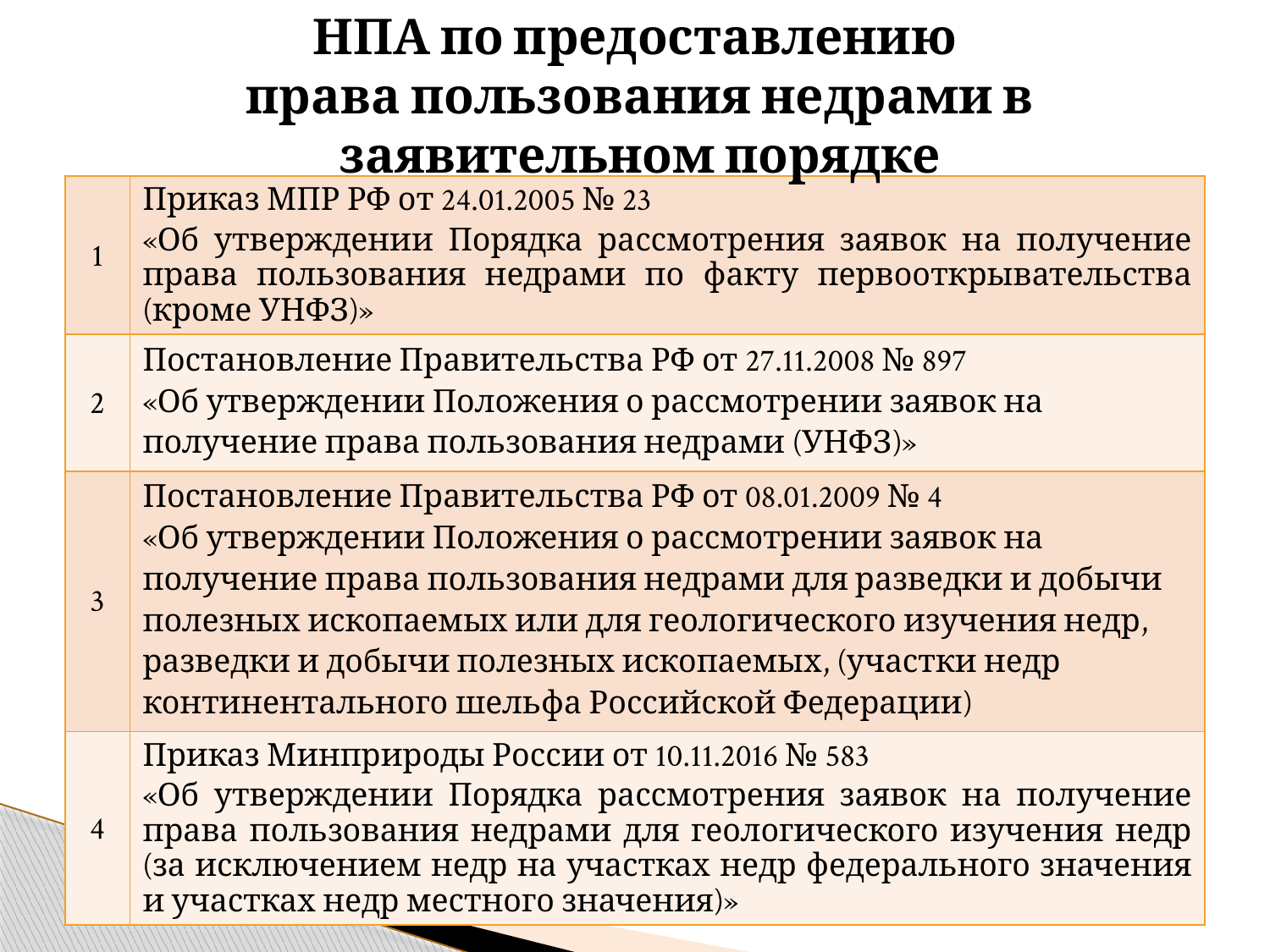

НПА по предоставлению
права пользования недрами в заявительном порядке
| 1 | Приказ МПР РФ от 24.01.2005 № 23 «Об утверждении Порядка рассмотрения заявок на получение права пользования недрами по факту первооткрывательства (кроме УНФЗ)» |
| --- | --- |
| 2 | Постановление Правительства РФ от 27.11.2008 № 897 «Об утверждении Положения о рассмотрении заявок на получение права пользования недрами (УНФЗ)» |
| 3 | Постановление Правительства РФ от 08.01.2009 № 4 «Об утверждении Положения о рассмотрении заявок на получение права пользования недрами для разведки и добычи полезных ископаемых или для геологического изучения недр, разведки и добычи полезных ископаемых, (участки недр континентального шельфа Российской Федерации) |
| 4 | Приказ Минприроды России от 10.11.2016 № 583 «Об утверждении Порядка рассмотрения заявок на получение права пользования недрами для геологического изучения недр (за исключением недр на участках недр федерального значения и участках недр местного значения)» |